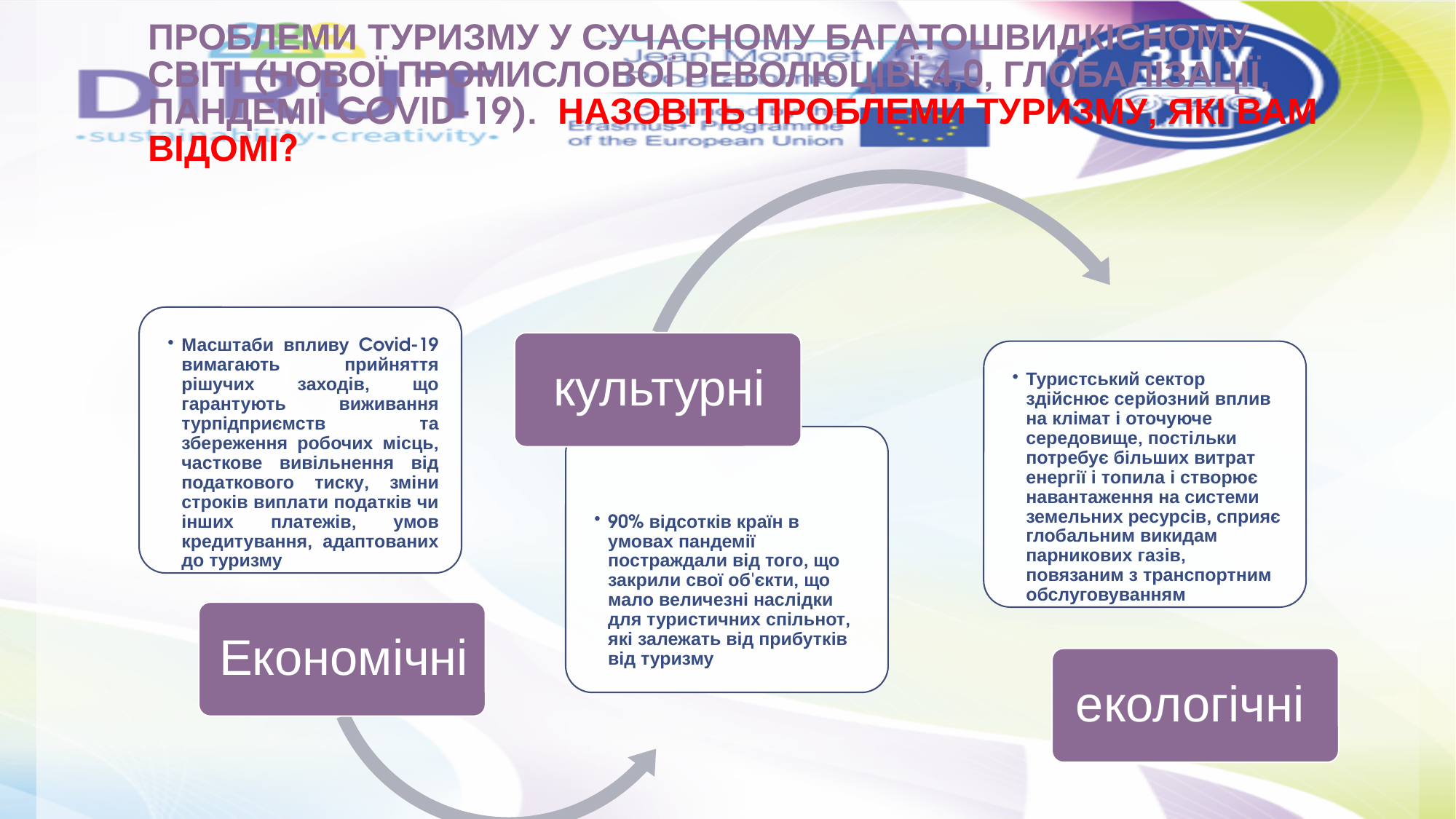

# ПРОБЛЕМИ ТУРИЗМУ У СУЧАСНОМУ БАГАТОШВИДКІСНОМУ СВІТІ (НОВОЇ ПРОМИСЛОВОЇ РЕВОЛЮЦІВЇ 4,0, ГЛОБАЛІЗАЦІЇ, ПАНДЕМІЇ COVID-19).  НАЗОВІТЬ ПРОБЛЕМИ ТУРИЗМУ, ЯКІ ВАМ ВІДОМІ?

Масштаби впливу Covid-19 вимагають прийняття рішучих заходів, що гарантують виживання турпідприємств та збереження робочих місць, часткове вивільнення від податкового тиску, зміни строків виплати податків чи інших платежів, умов кредитування, адаптованих до туризму
Економічні
90% відсотків країн в умовах пандемії постраждали від того, що закрили свої об'єкти, що мало величезні наслідки для туристичних спільнот, які залежать від прибутків від туризму
культурні
Туристський сектор здійснює серйозний вплив на клімат і оточуюче середовище, постільки потребує більших витрат енергії і топила і створює навантаження на системи земельних ресурсів, сприяє глобальним викидам парникових газів, повязаним з транспортним обслуговуванням
екологічні